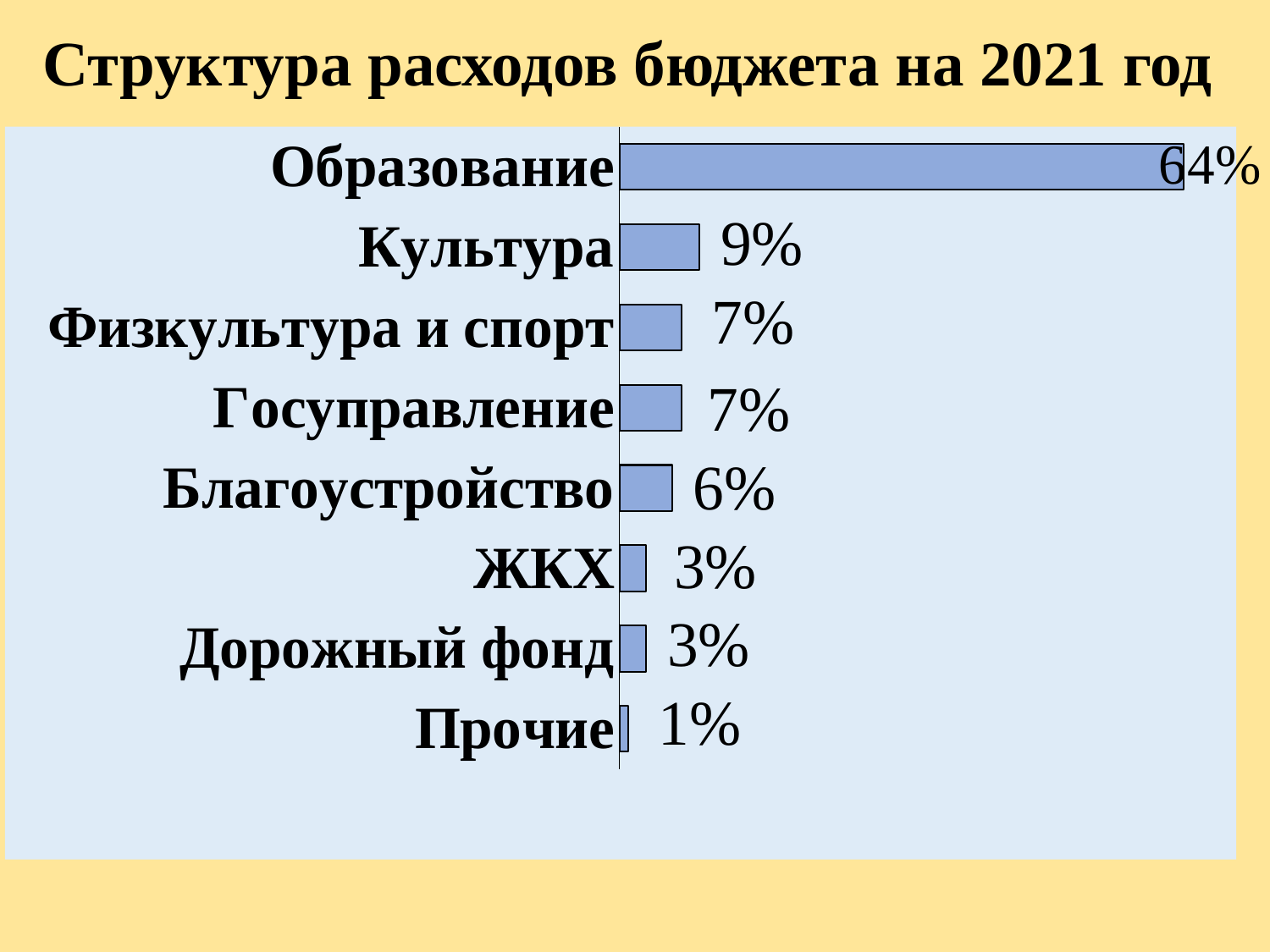

Структура расходов бюджета на 2021 год

### Chart

| Category | Ряд 1 |
|---|---|
| Прочие | 1.0 |
| Дорожный фонд | 3.0 |
| ЖКХ | 3.0 |
| Благоустройство | 6.0 |
| Госуправление | 7.0 |
| Физкультура и спорт | 7.0 |
| Культура | 9.0 |
| Образование | 64.0 |